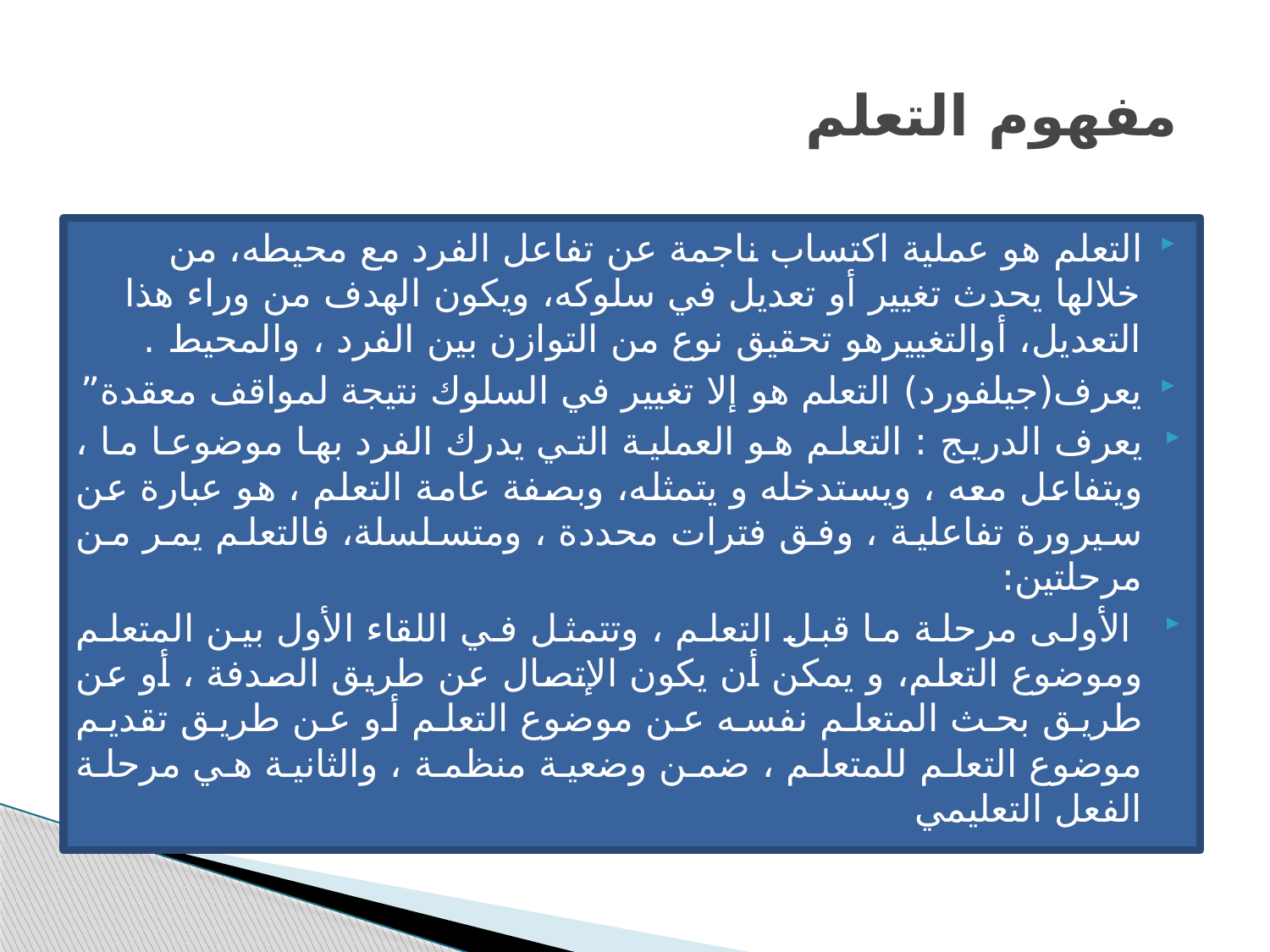

# مفهوم التعلم
التعلم هو عملية اكتساب ناجمة عن تفاعل الفرد مع محيطه، من خلالها يحدث تغيير أو تعديل في سلوكه، ويكون الهدف من وراء هذا التعديل، أوالتغييرهو تحقيق نوع من التوازن بين الفرد ، والمحيط .
يعرف(جيلفورد) التعلم هو إلا تغيير في السلوك نتيجة لمواقف معقدة”
يعرف الدريج : التعلم هو العملية التي يدرك الفرد بها موضوعا ما ، ويتفاعل معه ، ويستدخله و يتمثله، وبصفة عامة التعلم ، هو عبارة عن سيرورة تفاعلية ، وفق فترات محددة ، ومتسلسلة، فالتعلم يمر من مرحلتين:
 الأولى مرحلة ما قبل التعلم ، وتتمثل في اللقاء الأول بين المتعلم وموضوع التعلم، و يمكن أن يكون الإتصال عن طريق الصدفة ، أو عن طريق بحث المتعلم نفسه عن موضوع التعلم أو عن طريق تقديم موضوع التعلم للمتعلم ، ضمن وضعية منظمة ، والثانية هي مرحلة الفعل التعليمي